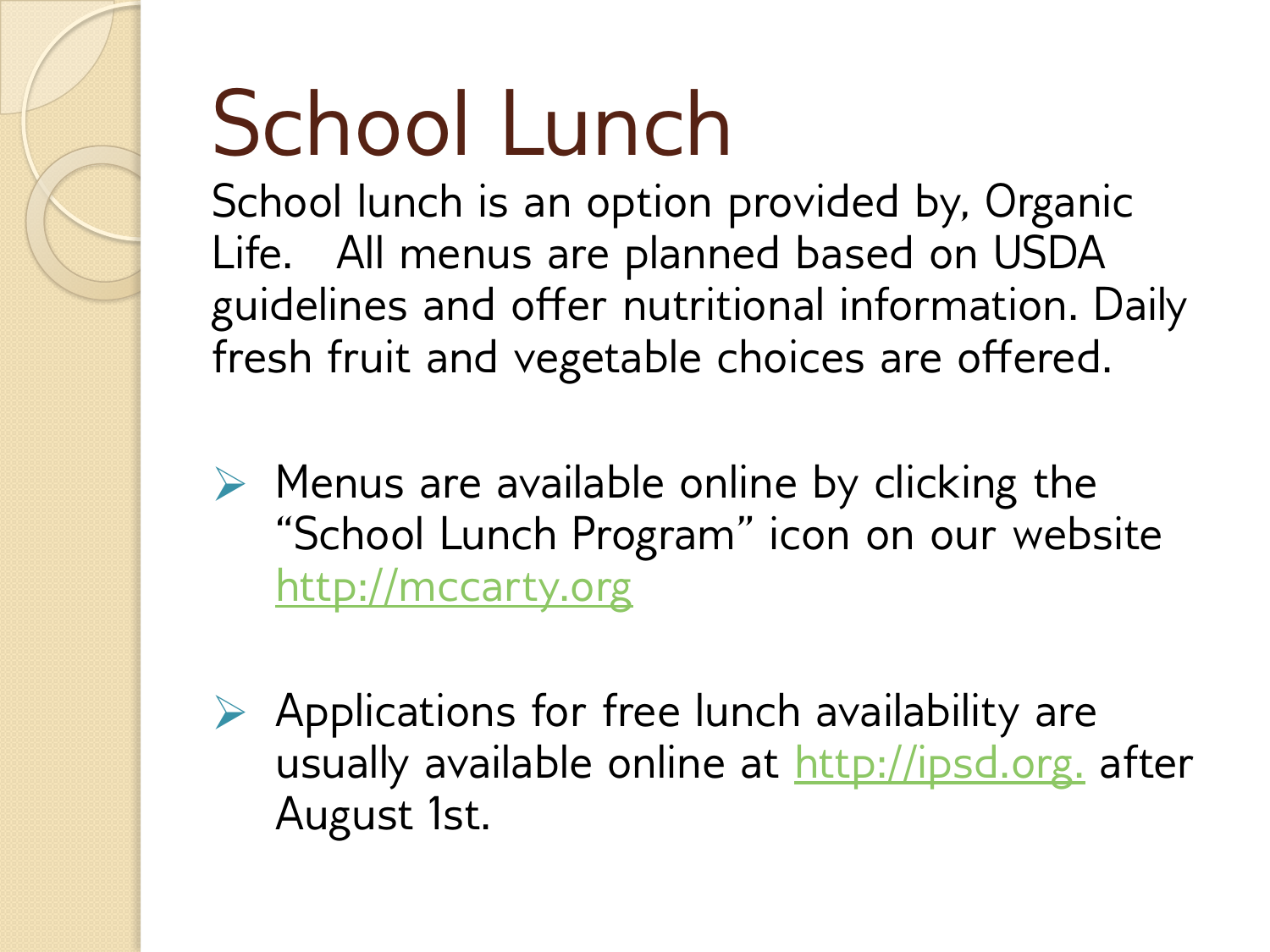

# School Lunch
School lunch is an option provided by, Organic Life.   All menus are planned based on USDA guidelines and offer nutritional information. Daily fresh fruit and vegetable choices are offered.

Menus are available online by clicking the “School Lunch Program” icon on our website http://mccarty.org

Applications for free lunch availability are usually available online at http://ipsd.org. after August 1st.